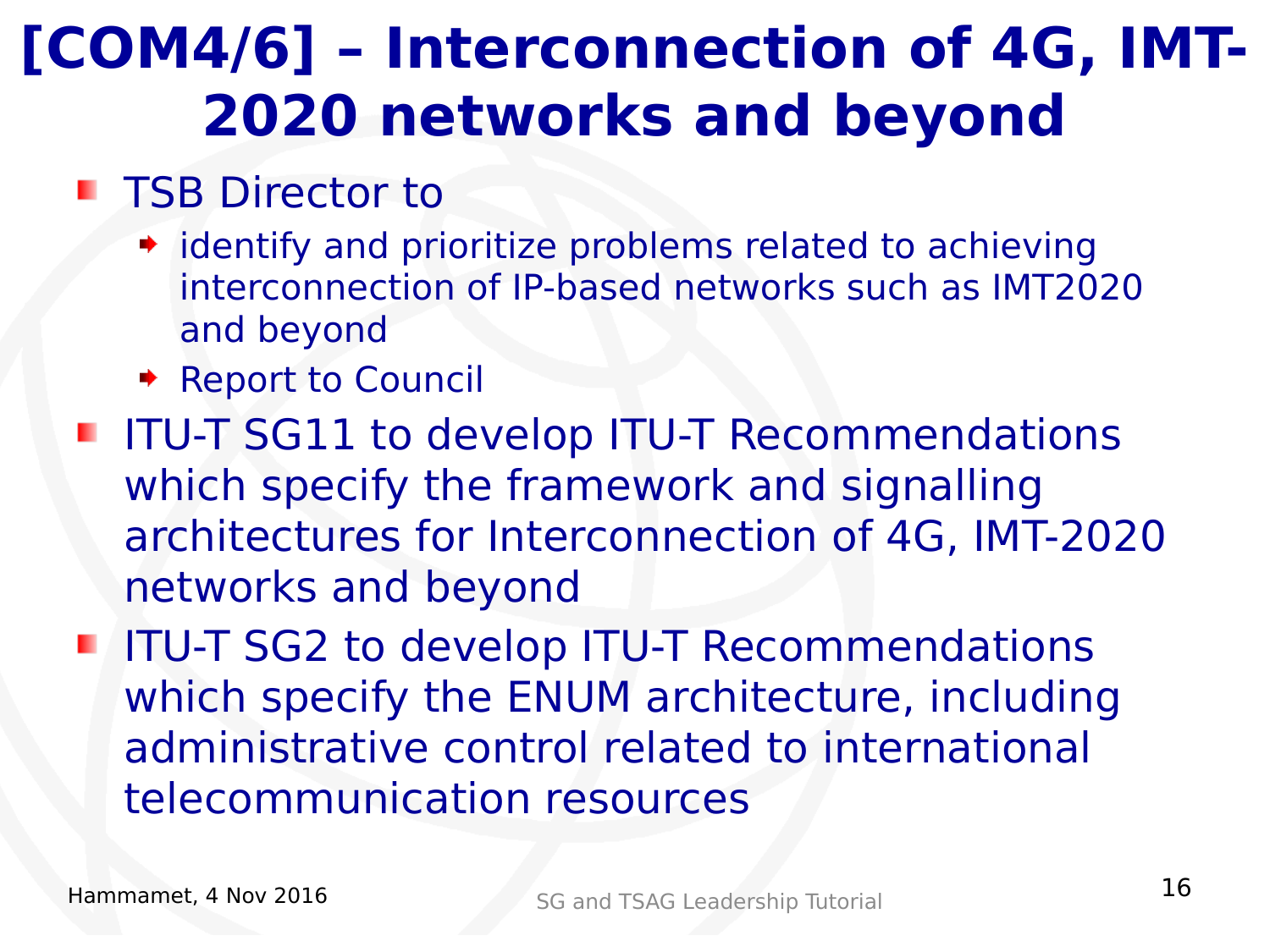

# [COM4/6] – Interconnection of 4G, IMT-2020 networks and beyond
TSB Director to
identify and prioritize problems related to achieving interconnection of IP-based networks such as IMT2020 and beyond
Report to Council
ITU-T SG11 to develop ITU-T Recommendations which specify the framework and signalling architectures for Interconnection of 4G, IMT-2020 networks and beyond
ITU-T SG2 to develop ITU-T Recommendations which specify the ENUM architecture, including administrative control related to international telecommunication resources

16
Hammamet, 4 Nov 2016
SG and TSAG Leadership Tutorial